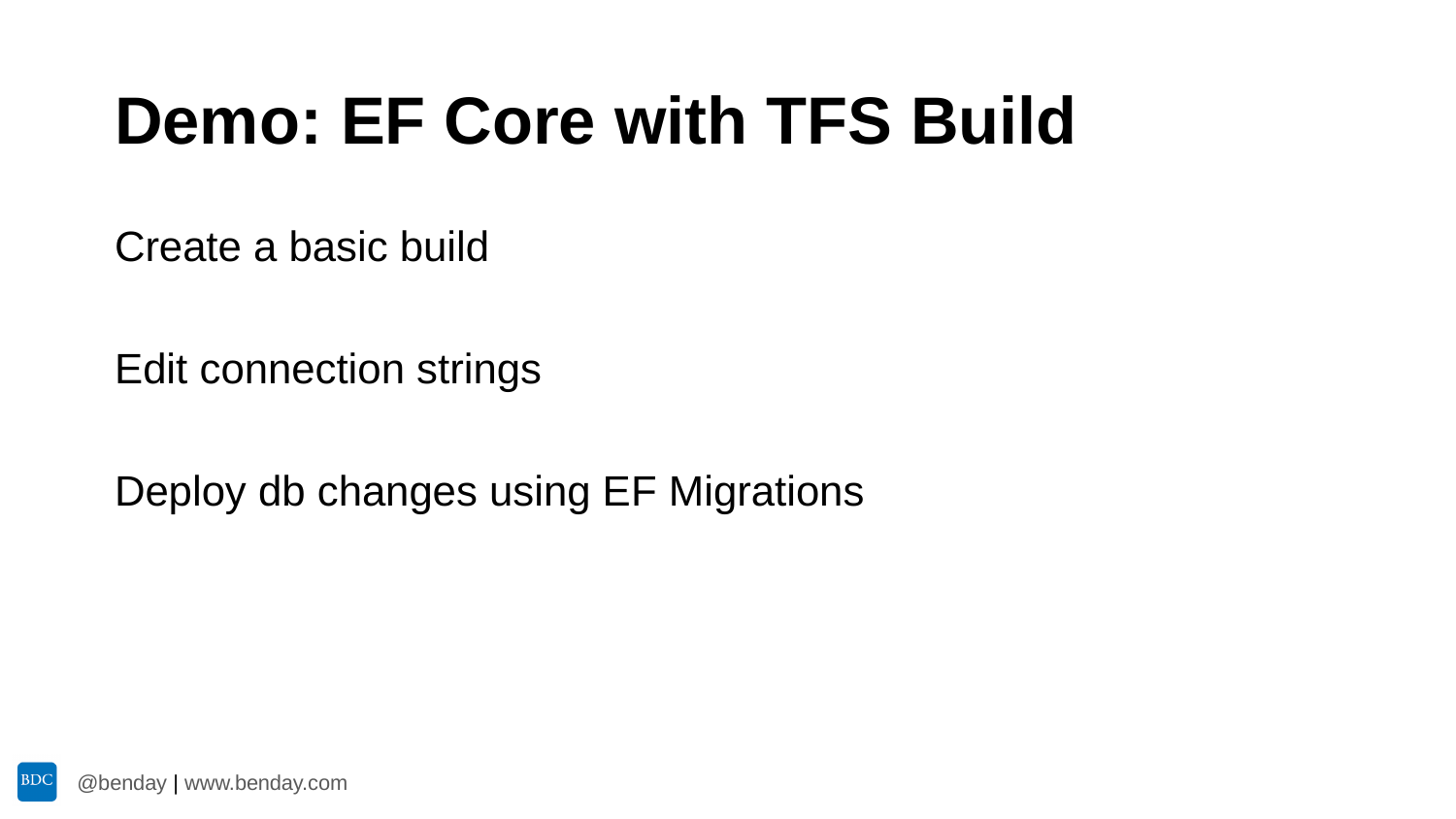

# Demo: EF Core with TFS Build
Create a basic build

Edit connection strings

Deploy db changes using EF Migrations